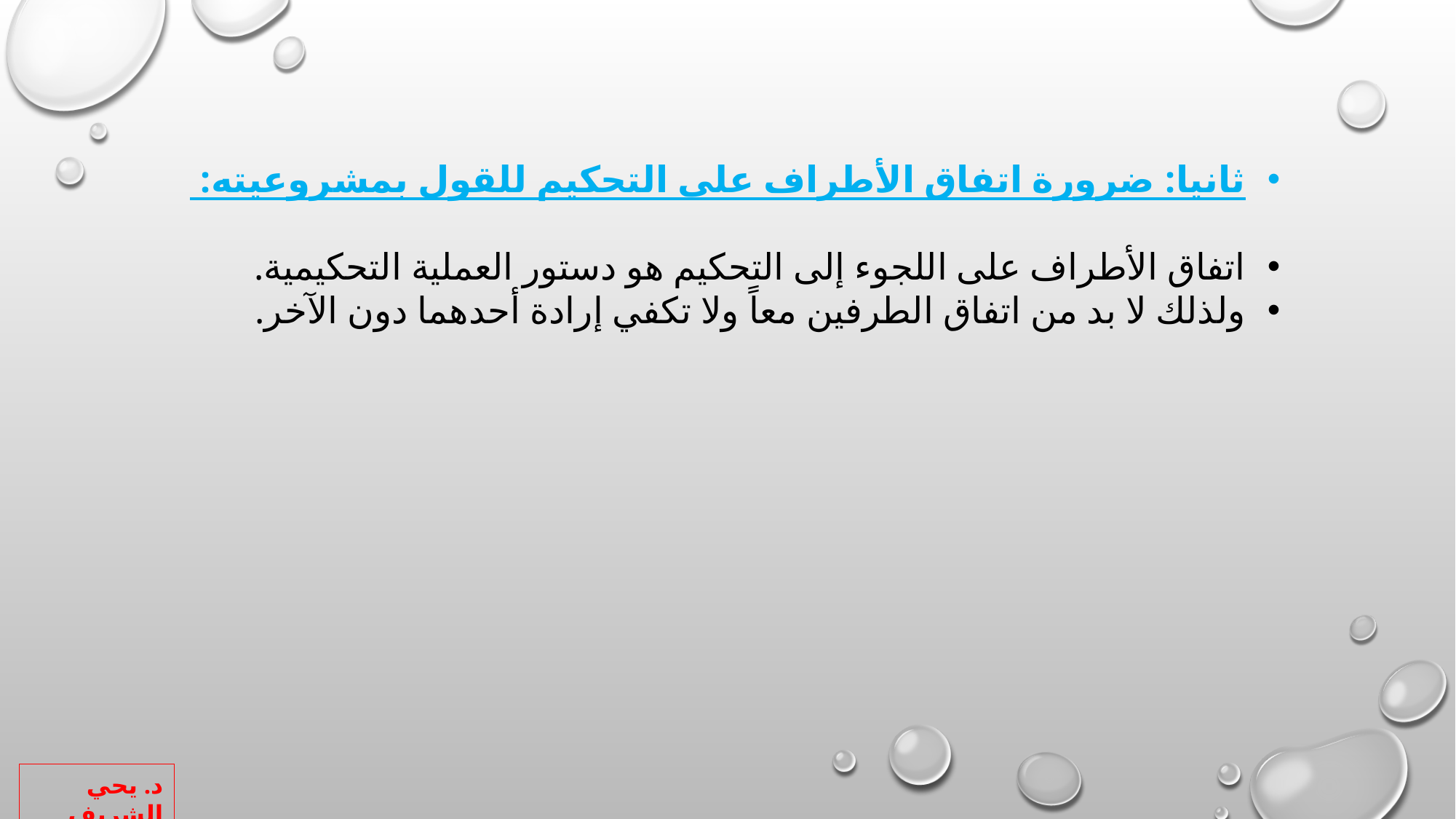

ثانيا: ضرورة اتفاق الأطراف على التحكيم للقول بمشروعيته:

اتفاق الأطراف على اللجوء إلى التحكيم هو دستور العملية التحكيمية.
ولذلك لا بد من اتفاق الطرفين معاً ولا تكفي إرادة أحدهما دون الآخر.